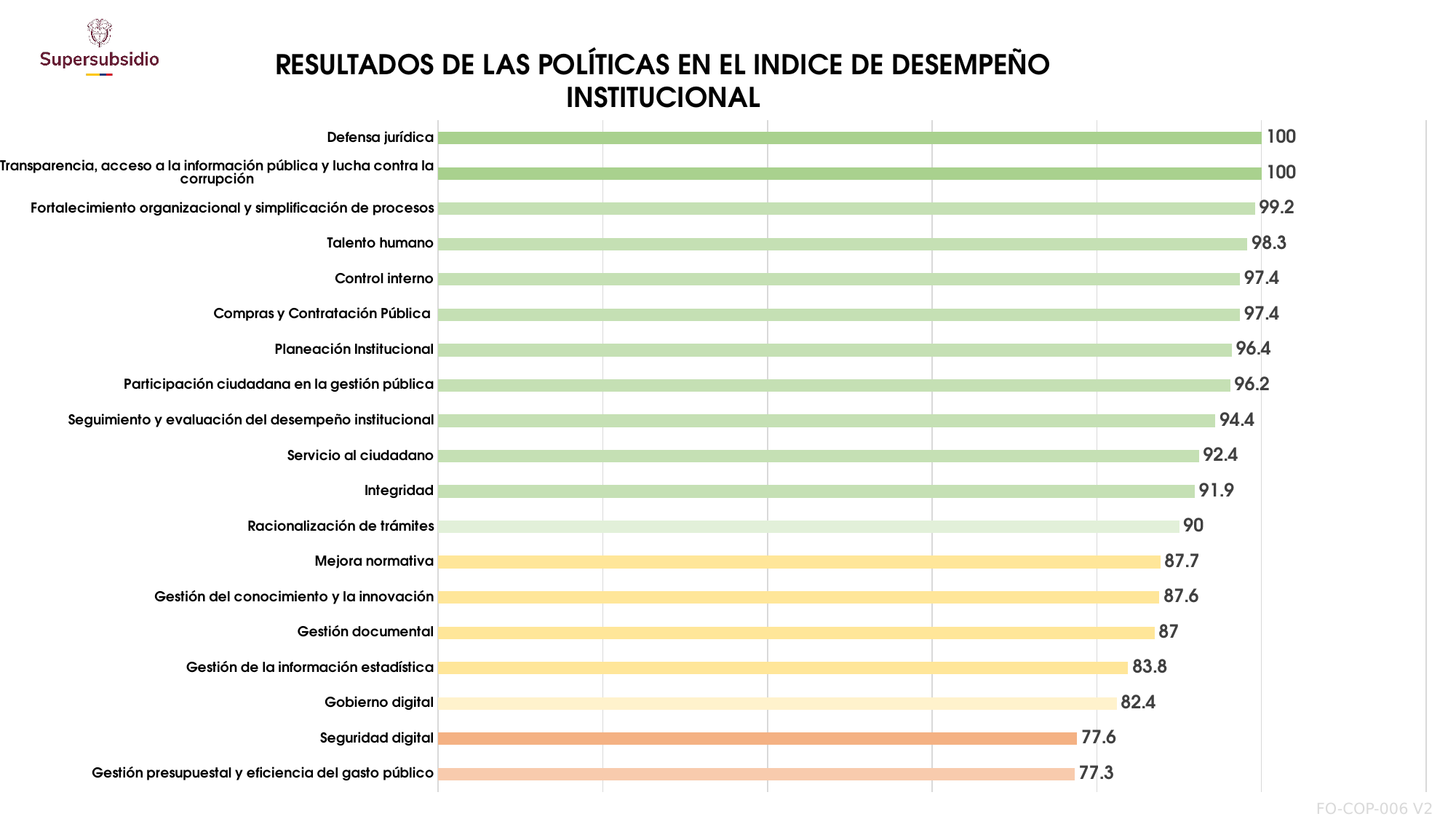

RESULTADOS DE LAS POLÍTICAS EN EL INDICE DE DESEMPEÑO INSTITUCIONAL

### Chart

| Category |  |
|---|---|
| Gestión presupuestal y eficiencia del gasto público | 77.3 |
| Seguridad digital | 77.6 |
| Gobierno digital | 82.4 |
| Gestión de la información estadística | 83.8 |
| Gestión documental | 87.0 |
| Gestión del conocimiento y la innovación | 87.6 |
| Mejora normativa | 87.7 |
| Racionalización de trámites | 90.0 |
| Integridad | 91.9 |
| Servicio al ciudadano | 92.4 |
| Seguimiento y evaluación del desempeño institucional | 94.4 |
| Participación ciudadana en la gestión pública | 96.2 |
| Planeación Institucional | 96.4 |
| Compras y Contratación Pública  | 97.4 |
|  Control interno | 97.4 |
| Talento humano | 98.3 |
| Fortalecimiento organizacional y simplificación de procesos | 99.2 |
| Transparencia, acceso a la información pública y lucha contra la corrupción | 100.0 |
| Defensa jurídica | 100.0 |

[unsupported chart]

| FO-COP-006 V2 |
| --- |